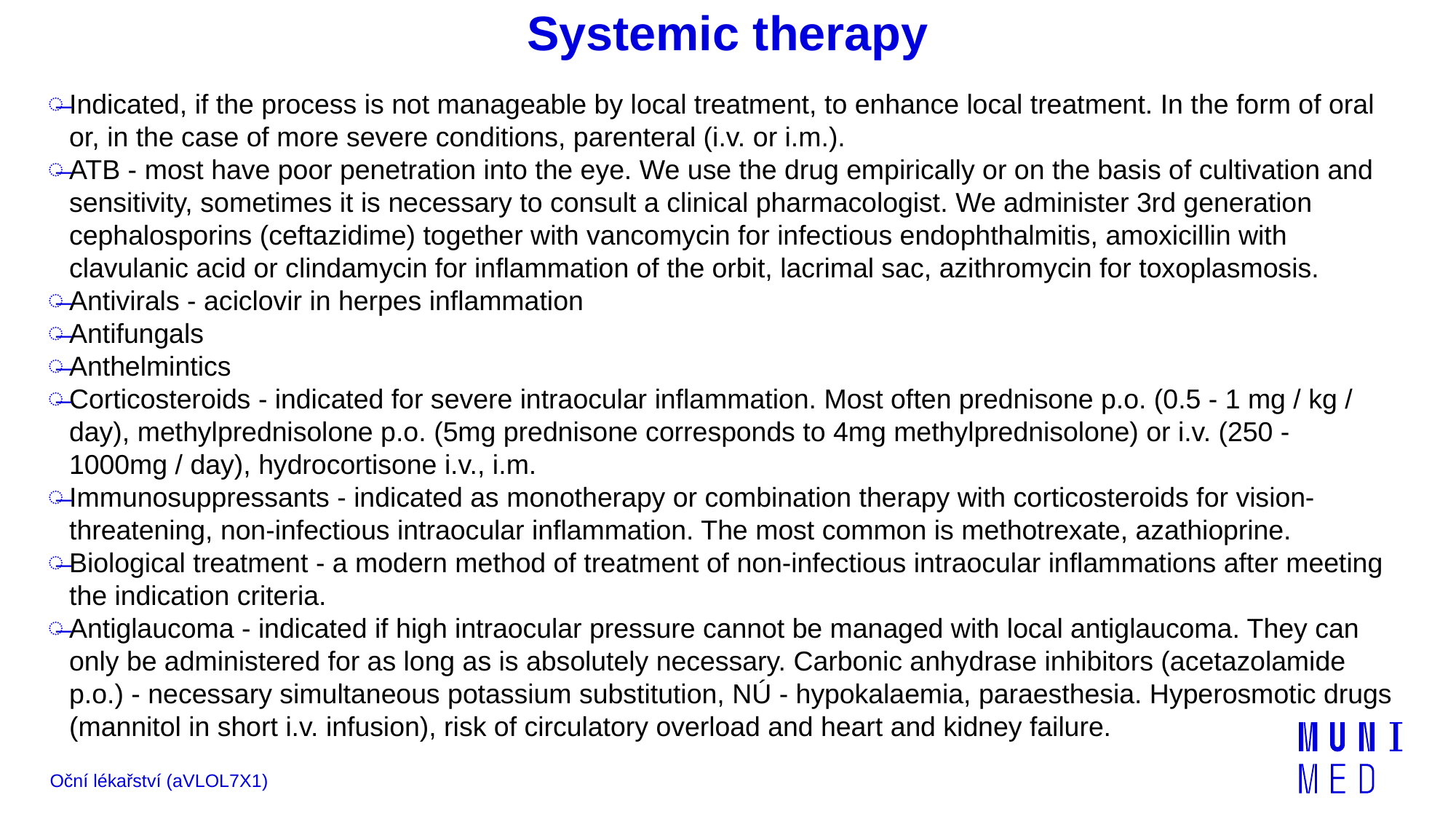

# Systemic therapy
Indicated, if the process is not manageable by local treatment, to enhance local treatment. In the form of oral or, in the case of more severe conditions, parenteral (i.v. or i.m.).
ATB - most have poor penetration into the eye. We use the drug empirically or on the basis of cultivation and sensitivity, sometimes it is necessary to consult a clinical pharmacologist. We administer 3rd generation cephalosporins (ceftazidime) together with vancomycin for infectious endophthalmitis, amoxicillin with clavulanic acid or clindamycin for inflammation of the orbit, lacrimal sac, azithromycin for toxoplasmosis.
Antivirals - aciclovir in herpes inflammation
Antifungals
Anthelmintics
Corticosteroids - indicated for severe intraocular inflammation. Most often prednisone p.o. (0.5 - 1 mg / kg / day), methylprednisolone p.o. (5mg prednisone corresponds to 4mg methylprednisolone) or i.v. (250 - 1000mg / day), hydrocortisone i.v., i.m.
Immunosuppressants - indicated as monotherapy or combination therapy with corticosteroids for vision-threatening, non-infectious intraocular inflammation. The most common is methotrexate, azathioprine.
Biological treatment - a modern method of treatment of non-infectious intraocular inflammations after meeting the indication criteria.
Antiglaucoma - indicated if high intraocular pressure cannot be managed with local antiglaucoma. They can only be administered for as long as is absolutely necessary. Carbonic anhydrase inhibitors (acetazolamide p.o.) - necessary simultaneous potassium substitution, NÚ - hypokalaemia, paraesthesia. Hyperosmotic drugs (mannitol in short i.v. infusion), risk of circulatory overload and heart and kidney failure.
Oční lékařství (aVLOL7X1)